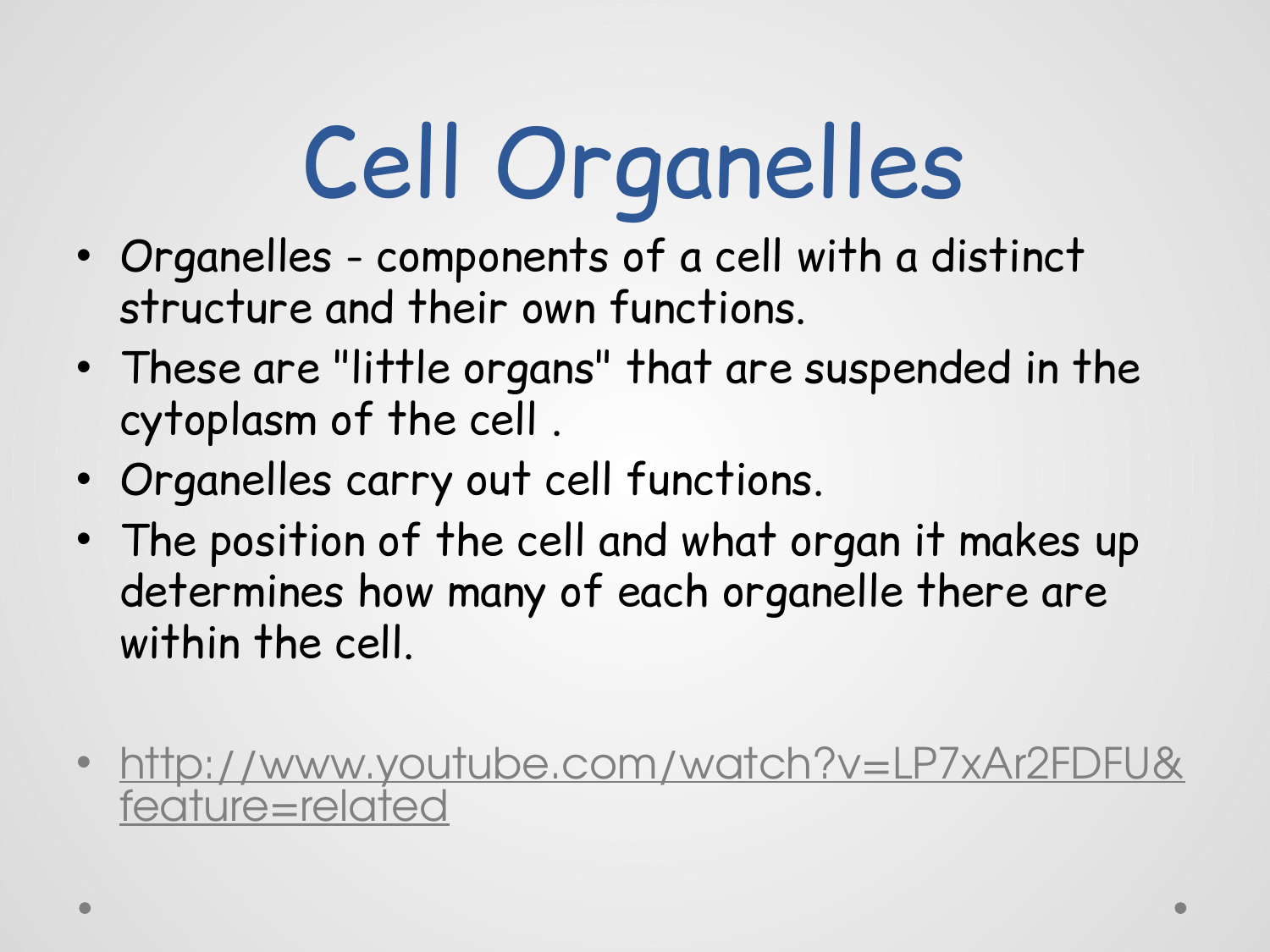

# Cell Organelles
Organelles - components of a cell with a distinct structure and their own functions.
These are "little organs" that are suspended in the cytoplasm of the cell .
Organelles carry out cell functions.
The position of the cell and what organ it makes up determines how many of each organelle there are within the cell.

http://www.youtube.com/watch?v=LP7xAr2FDFU&feature=related